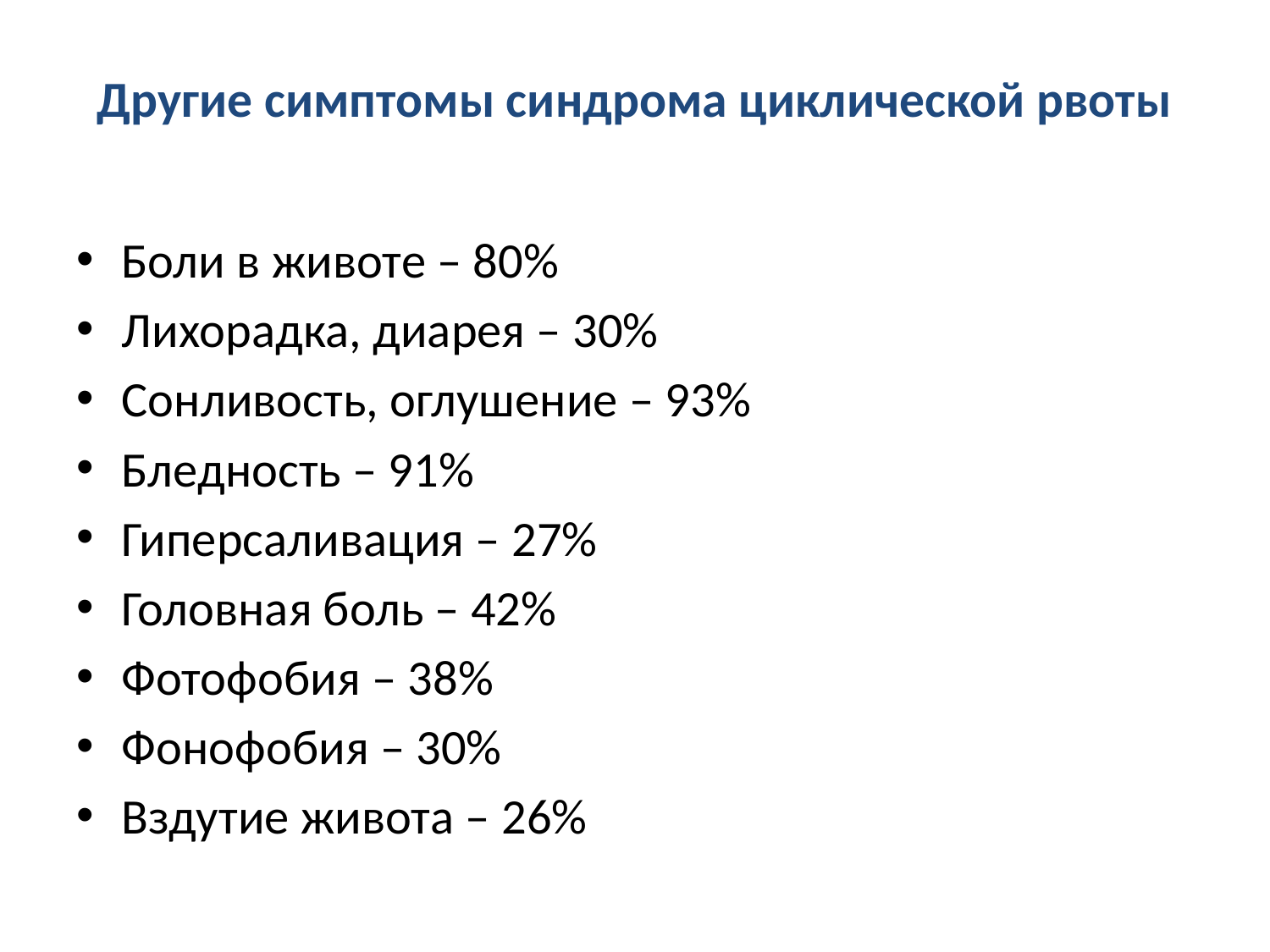

# Другие симптомы синдрома циклической рвоты
Боли в животе – 80%
Лихорадка, диарея – 30%
Сонливость, оглушение – 93%
Бледность – 91%
Гиперсаливация – 27%
Головная боль – 42%
Фотофобия – 38%
Фонофобия – 30%
Вздутие живота – 26%